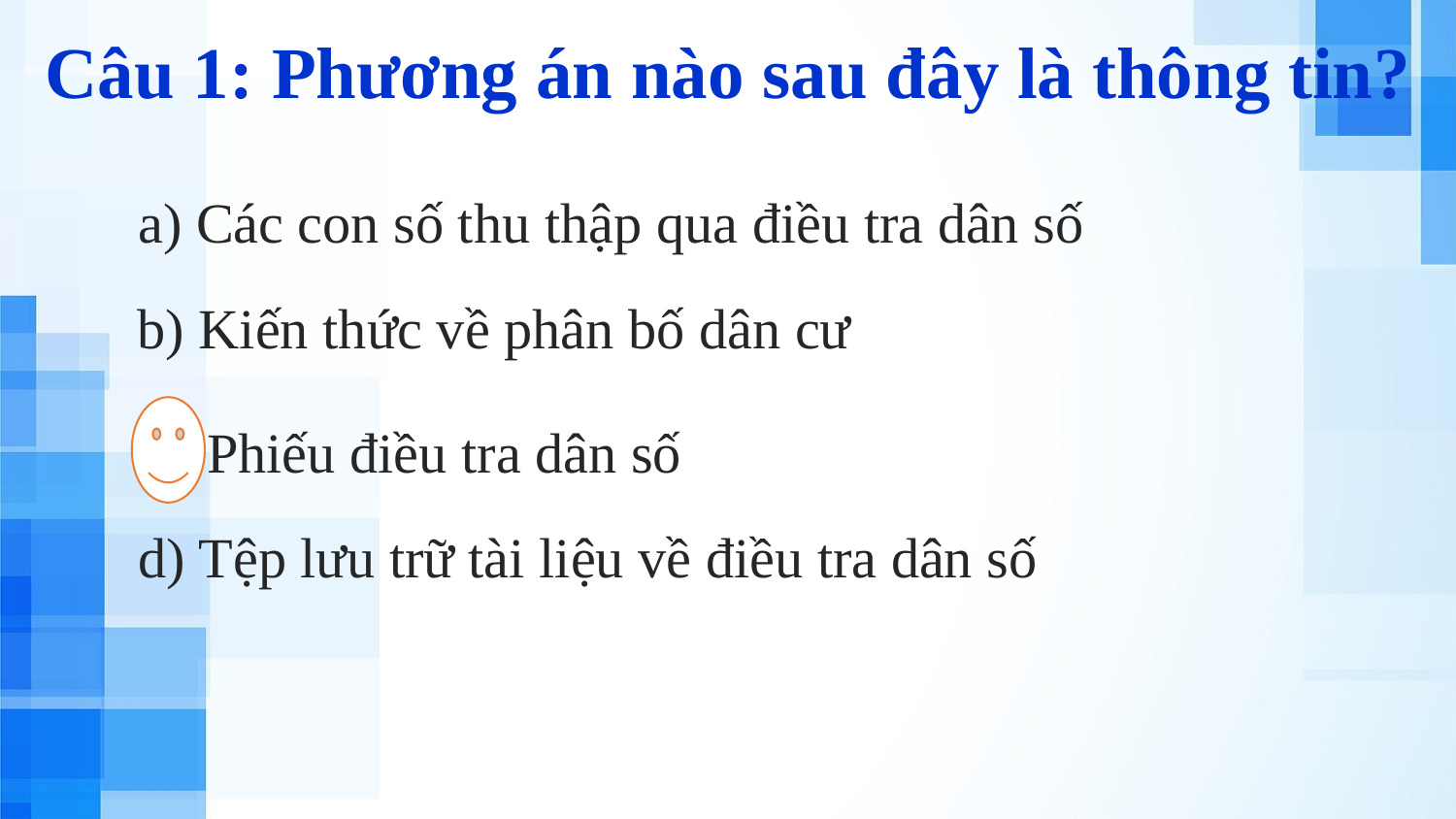

Câu 1: Phương án nào sau đây là thông tin?
a) Các con số thu thập qua điều tra dân số
b) Kiến thức về phân bố dân cư

c) Phiếu điều tra dân số
d) Tệp lưu trữ tài liệu về điều tra dân số